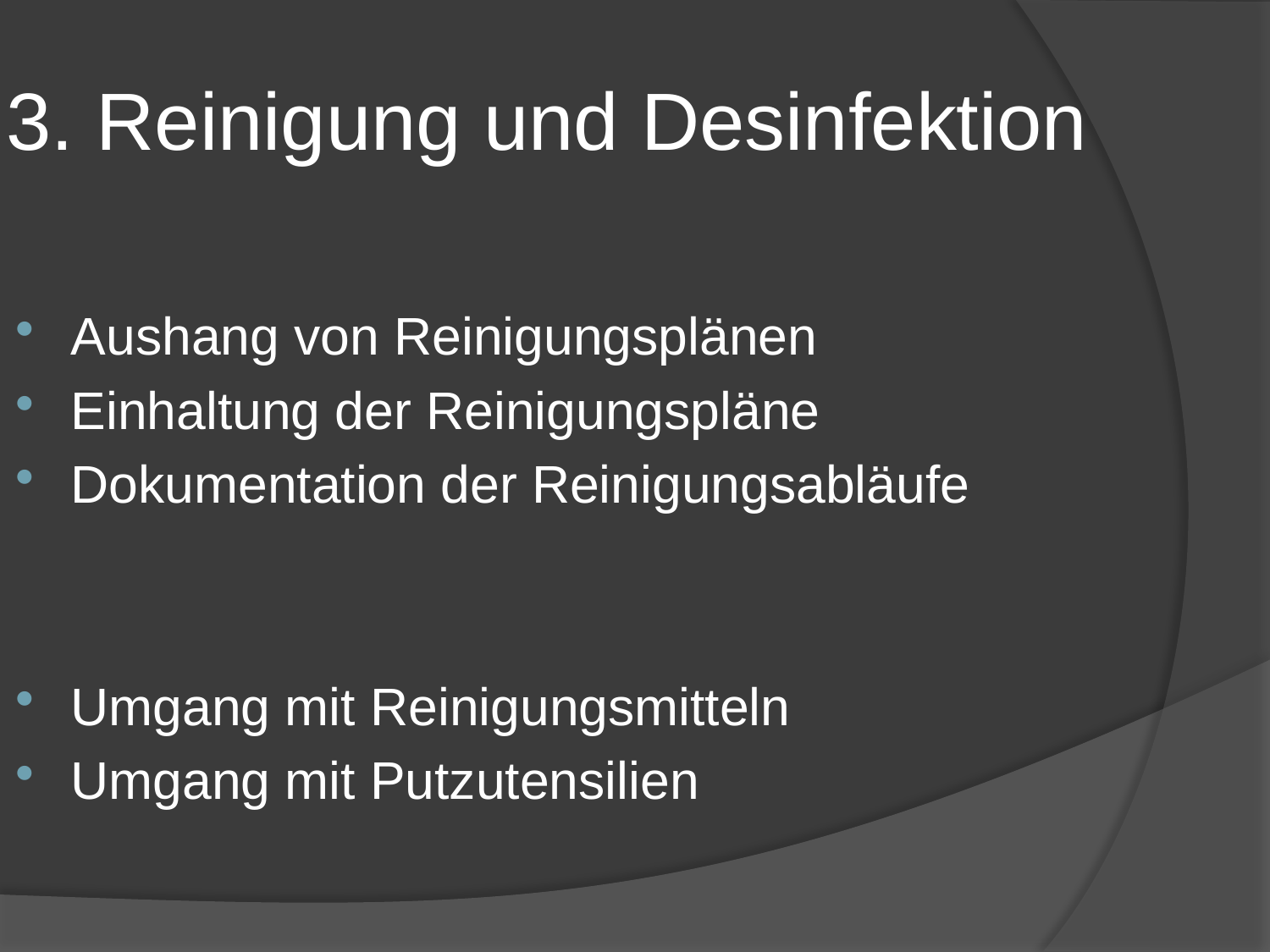

# 3. Reinigung und Desinfektion

Aushang von Reinigungsplänen
Einhaltung der Reinigungspläne
Dokumentation der Reinigungsabläufe

Umgang mit Reinigungsmitteln
Umgang mit Putzutensilien